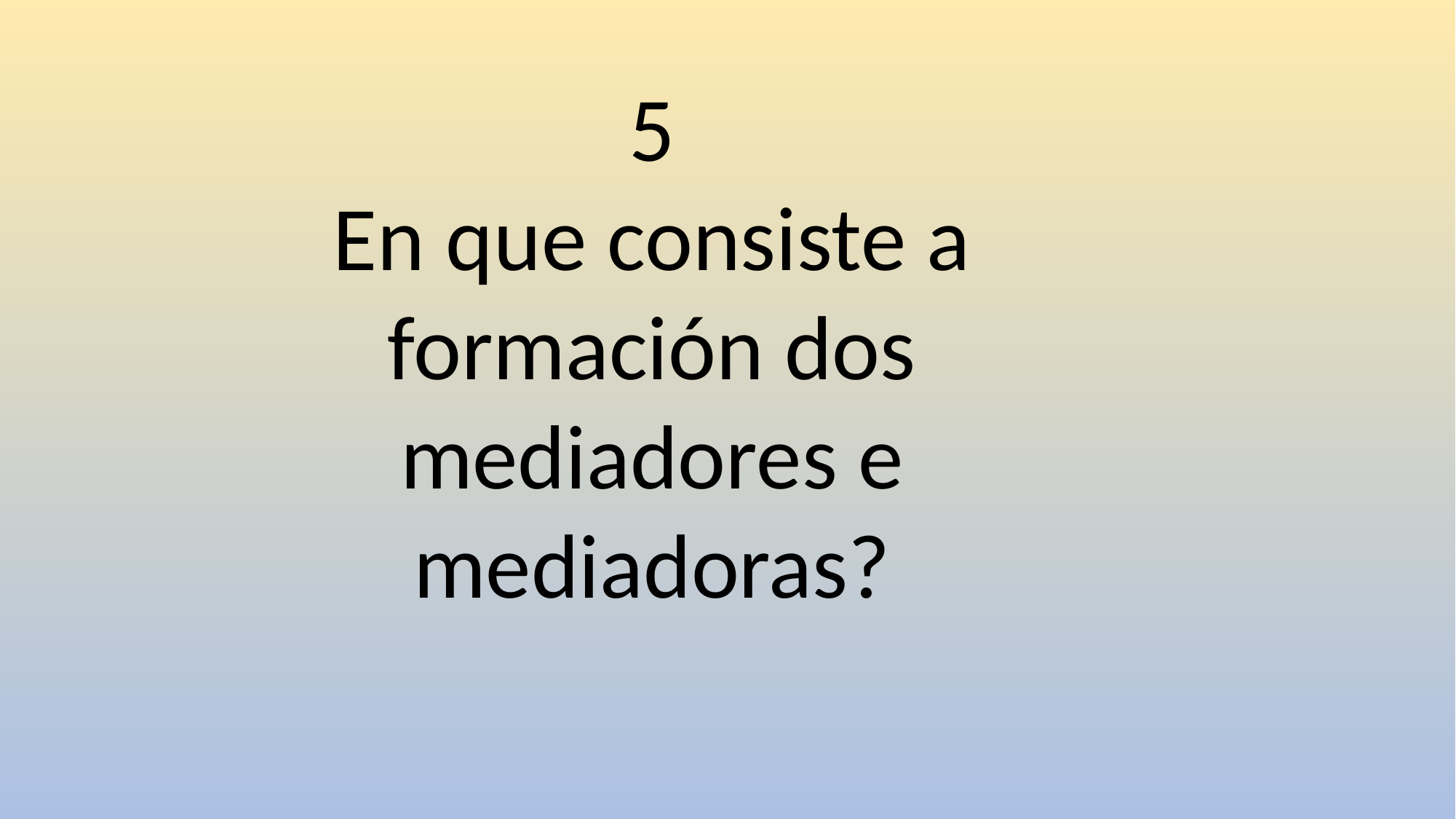

5
En que consiste a formación dos mediadores e mediadoras?